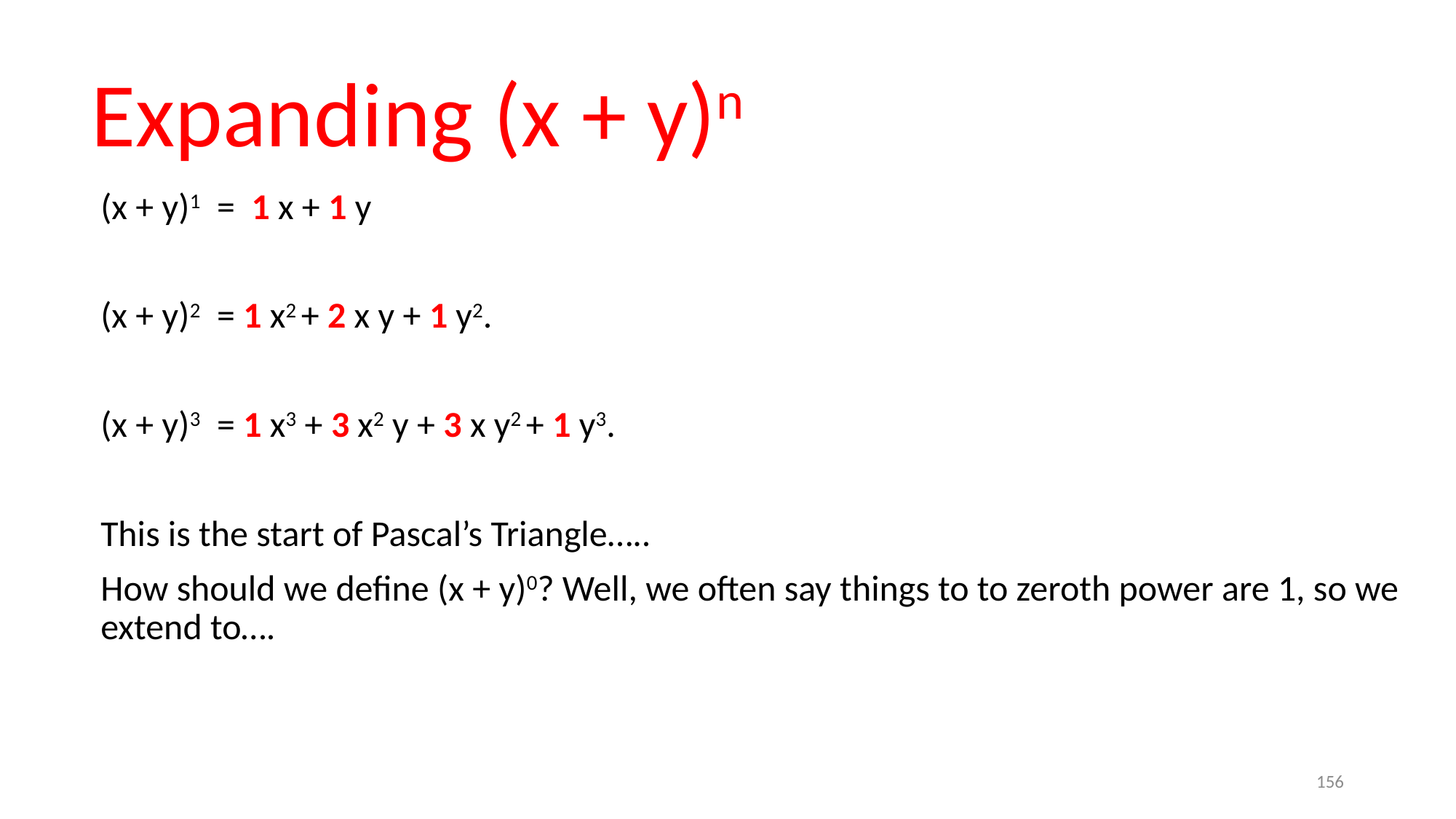

# Expanding (x + y)n
(x + y)1  =  1 x + 1 y

(x + y)2  = 1 x2 + 2 x y + 1 y2.

(x + y)3  = 1 x3 + 3 x2 y + 3 x y2 + 1 y3.

This is the start of Pascal’s Triangle…..
How should we define (x + y)0? Well, we often say things to to zeroth power are 1, so we extend to….

156